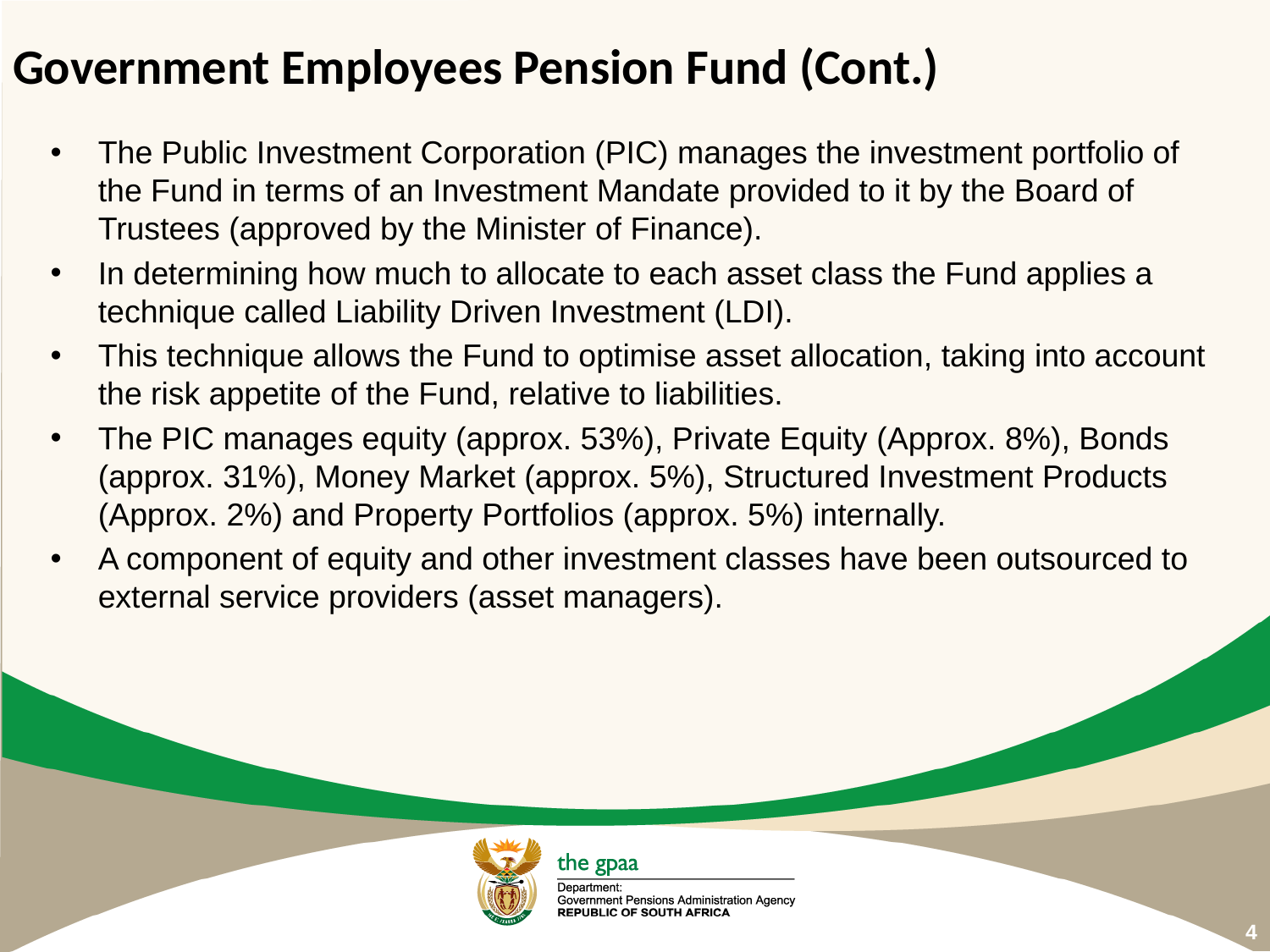

# Government Employees Pension Fund (Cont.)
The Public Investment Corporation (PIC) manages the investment portfolio of the Fund in terms of an Investment Mandate provided to it by the Board of Trustees (approved by the Minister of Finance).
In determining how much to allocate to each asset class the Fund applies a technique called Liability Driven Investment (LDI).
This technique allows the Fund to optimise asset allocation, taking into account the risk appetite of the Fund, relative to liabilities.
The PIC manages equity (approx. 53%), Private Equity (Approx. 8%), Bonds (approx. 31%), Money Market (approx. 5%), Structured Investment Products (Approx. 2%) and Property Portfolios (approx. 5%) internally.
A component of equity and other investment classes have been outsourced to external service providers (asset managers).

4